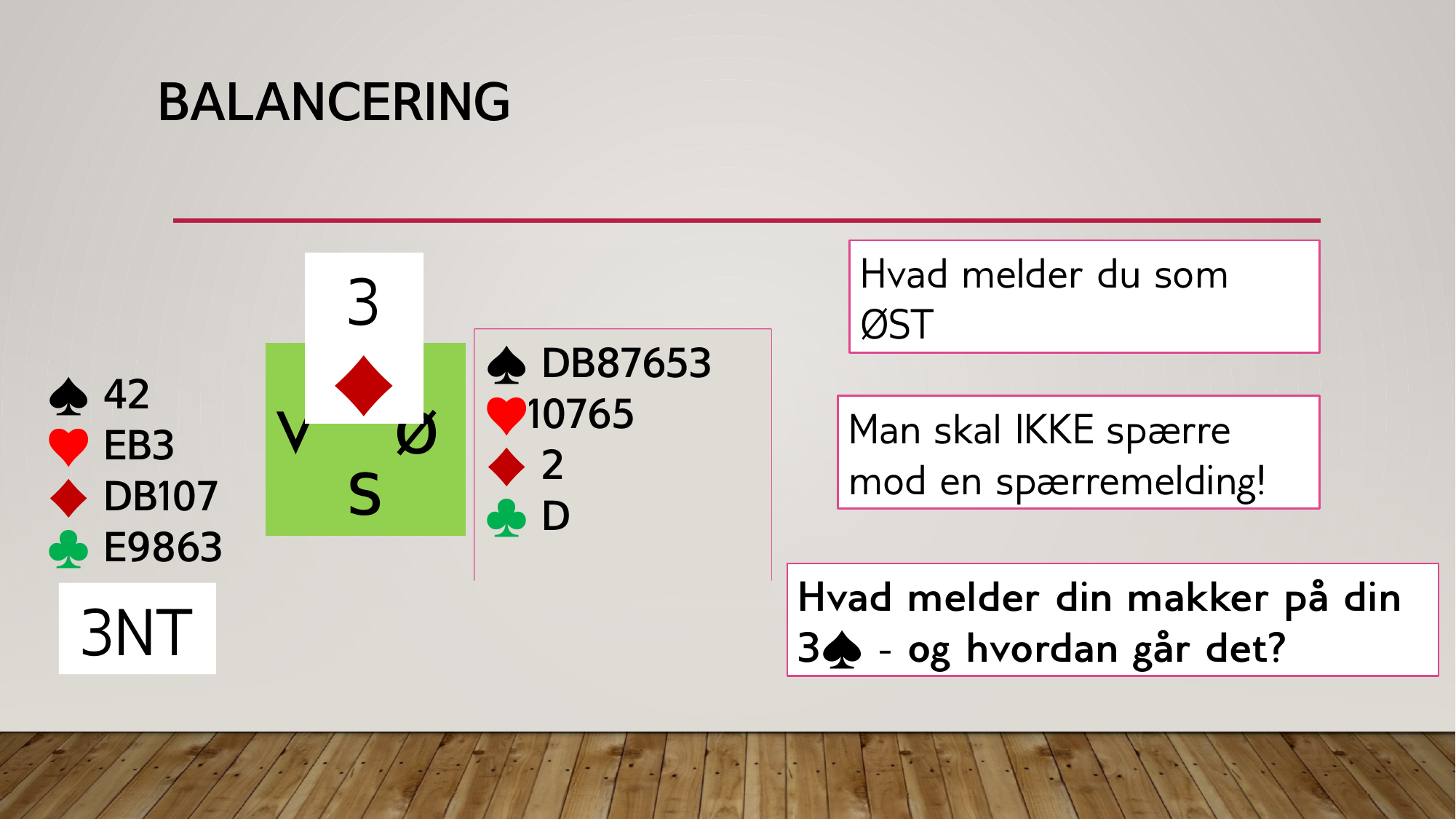

# Balancering
|  |  |  |
| --- | --- | --- |
|  | N V Ø S | ♠︎ DB87653 ♥︎ 10765 ♦︎ 2 ♣︎ D |
|  |  |  |
Hvad melder du som ØST
3♦

3♠

♠︎ DB87653
♥︎10765
♦︎ 2
♣︎ D

♠︎ 42
♥︎ EB3
♦︎ DB107
♣︎ E9863
Man skal IKKE spærre mod en spærremelding!
PAS
?
Hvad melder din makker på din 3♠ - og hvordan går det?
?
3NT